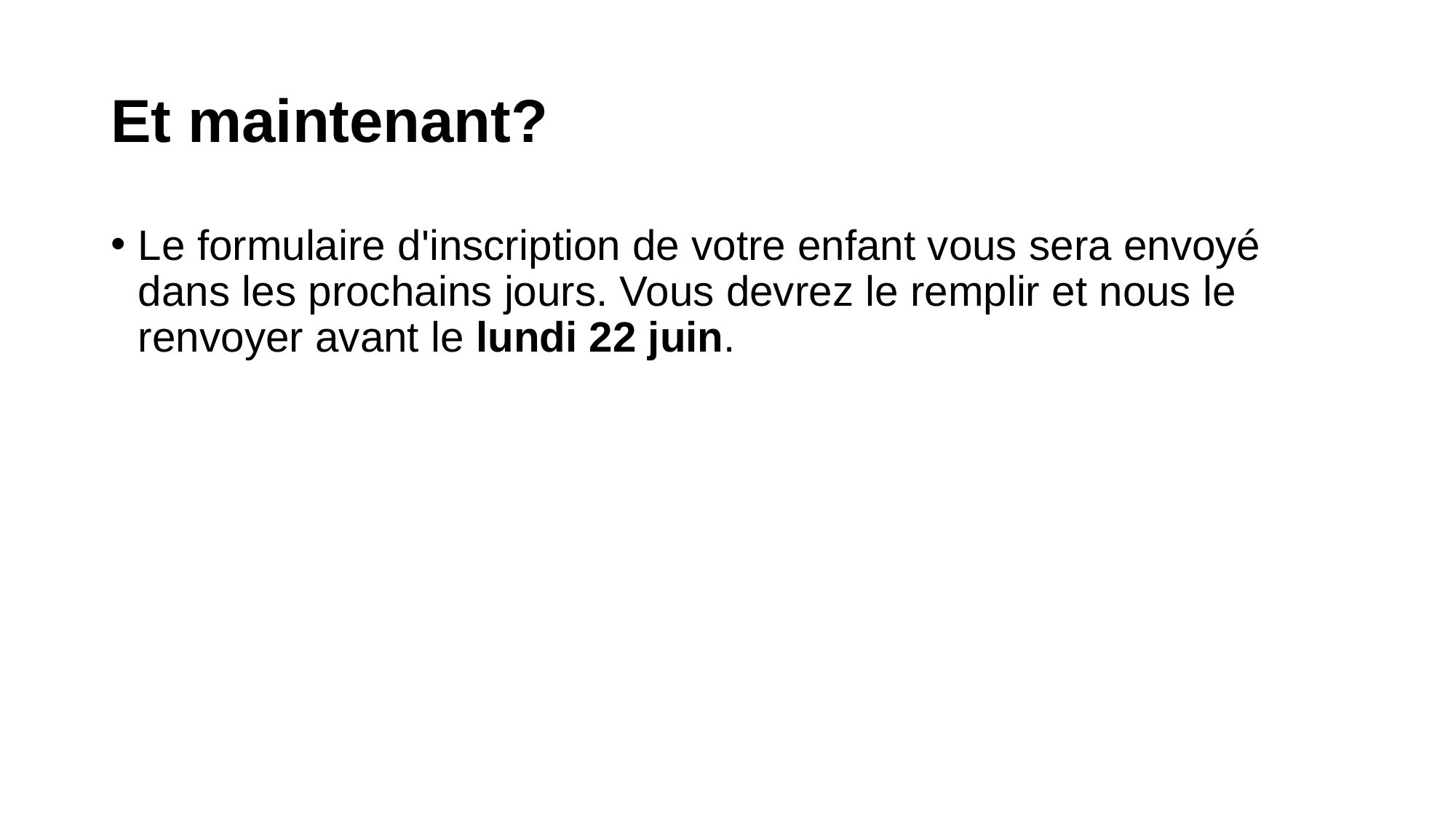

# Et maintenant?
Le formulaire d'inscription de votre enfant vous sera envoyé dans les prochains jours. Vous devrez le remplir et nous le renvoyer avant le lundi 22 juin.